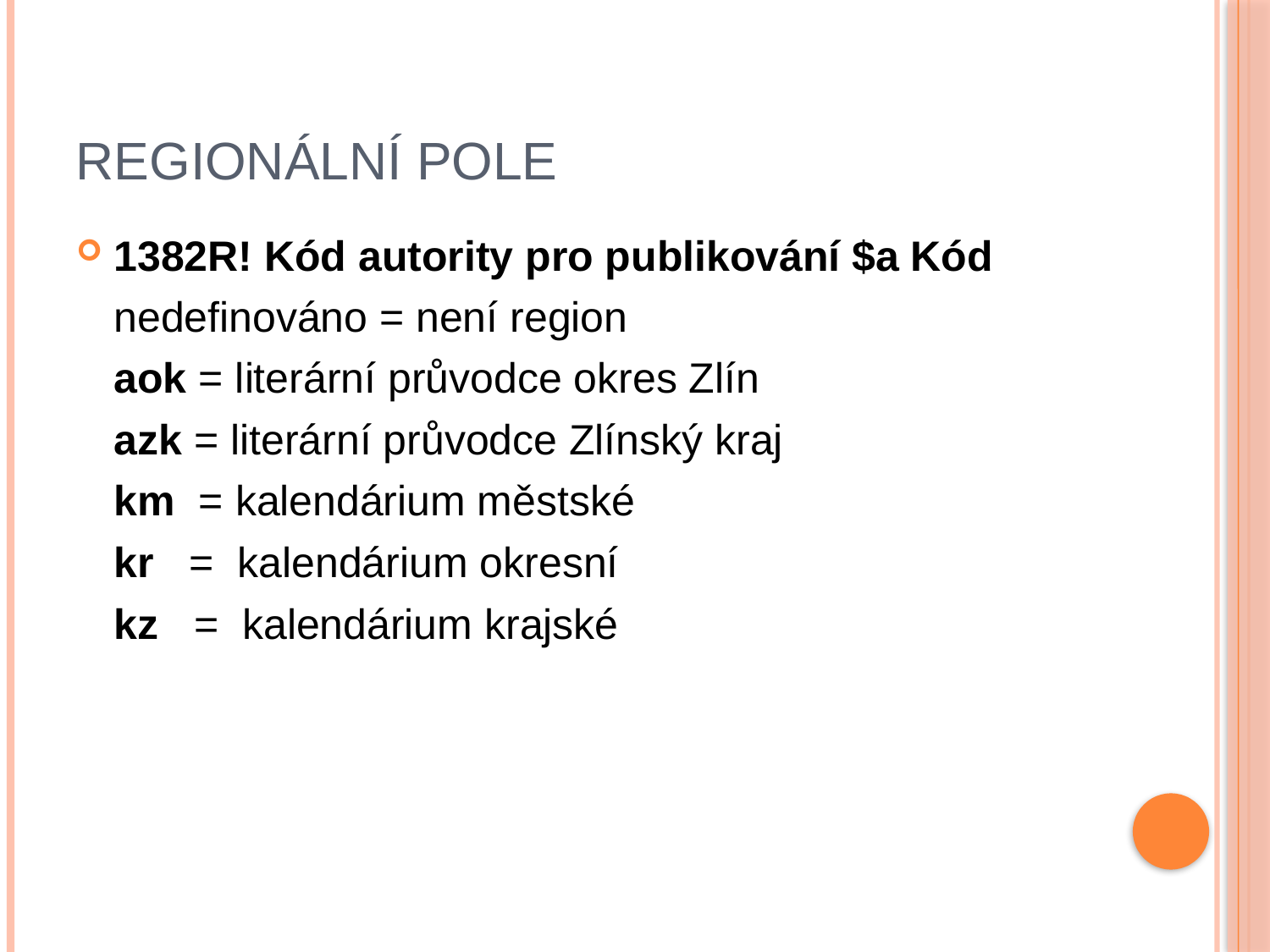

# Regionální pole
1382R! Kód autority pro publikování $a Kód
	nedefinováno = není region
	aok = literární průvodce okres Zlín
	azk = literární průvodce Zlínský kraj
	km  = kalendárium městské
	kr   =  kalendárium okresní
	kz   =  kalendárium krajské